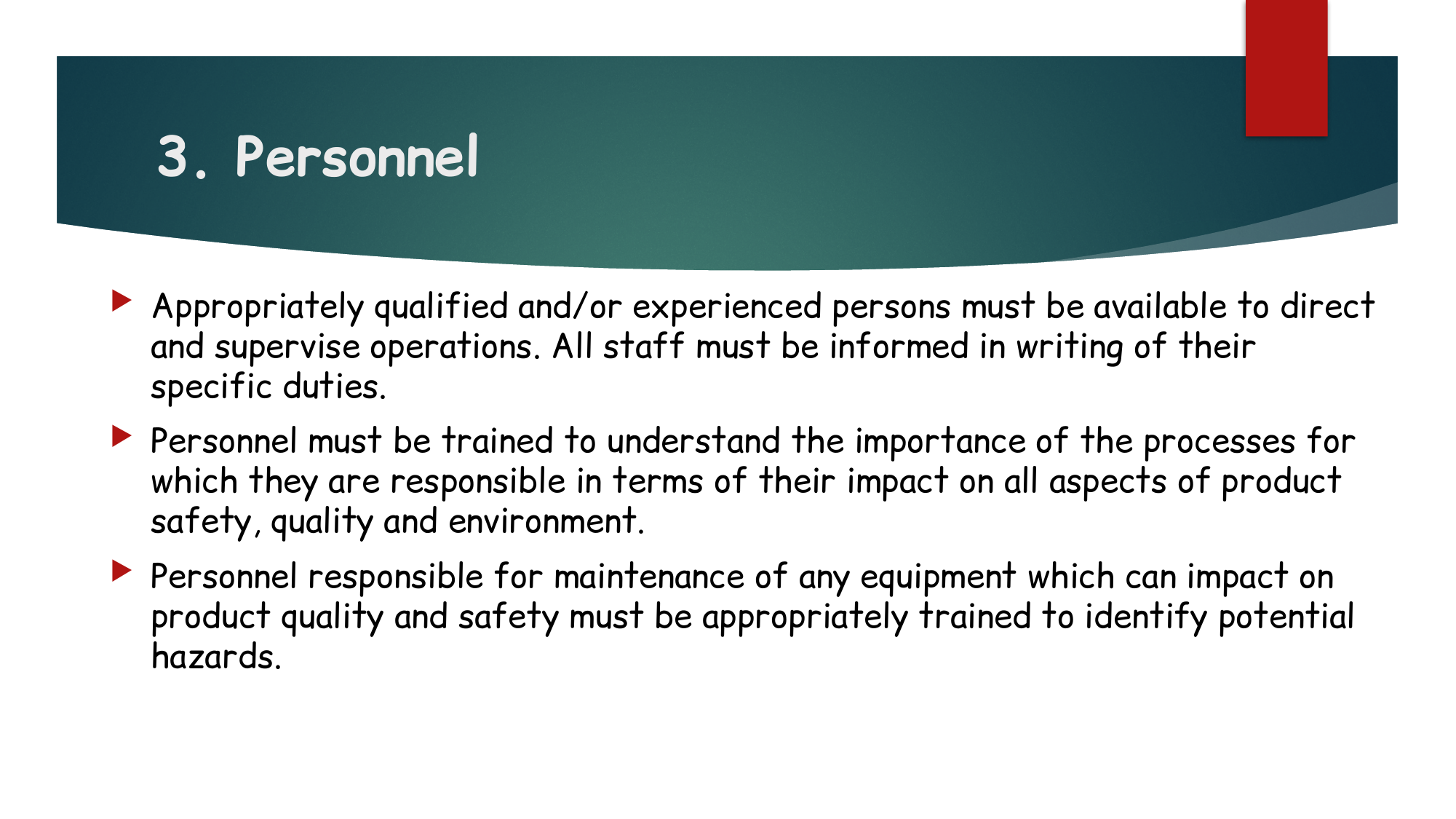

# 3. Personnel
Appropriately qualified and/or experienced persons must be available to direct and supervise operations. All staff must be informed in writing of their specific duties.
Personnel must be trained to understand the importance of the processes for which they are responsible in terms of their impact on all aspects of product safety, quality and environment.
Personnel responsible for maintenance of any equipment which can impact on product quality and safety must be appropriately trained to identify potential hazards.